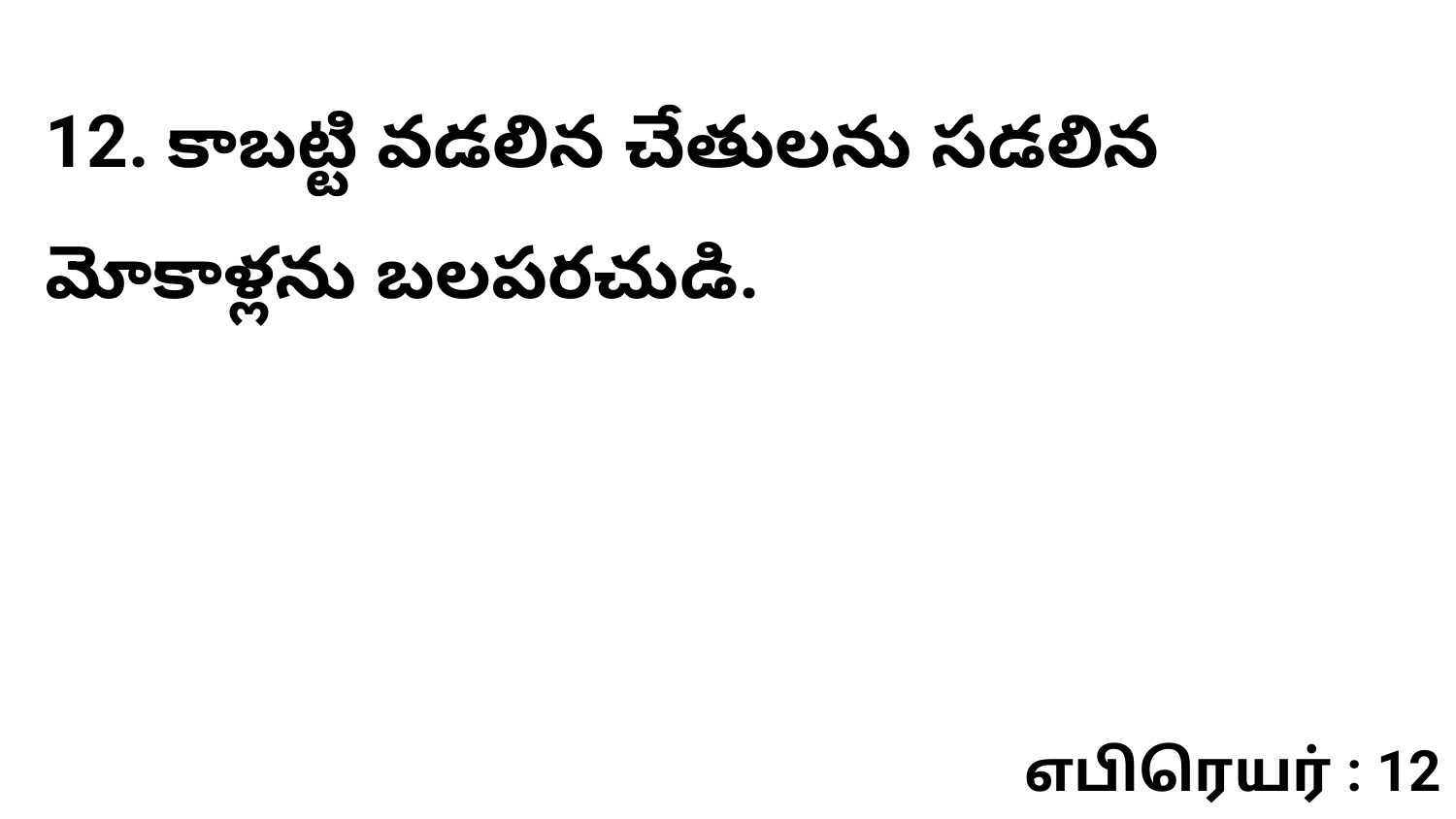

12. కాబట్టి వడలిన చేతులను సడలిన మోకాళ్లను బలపరచుడి.
எபிரெயர் : 12